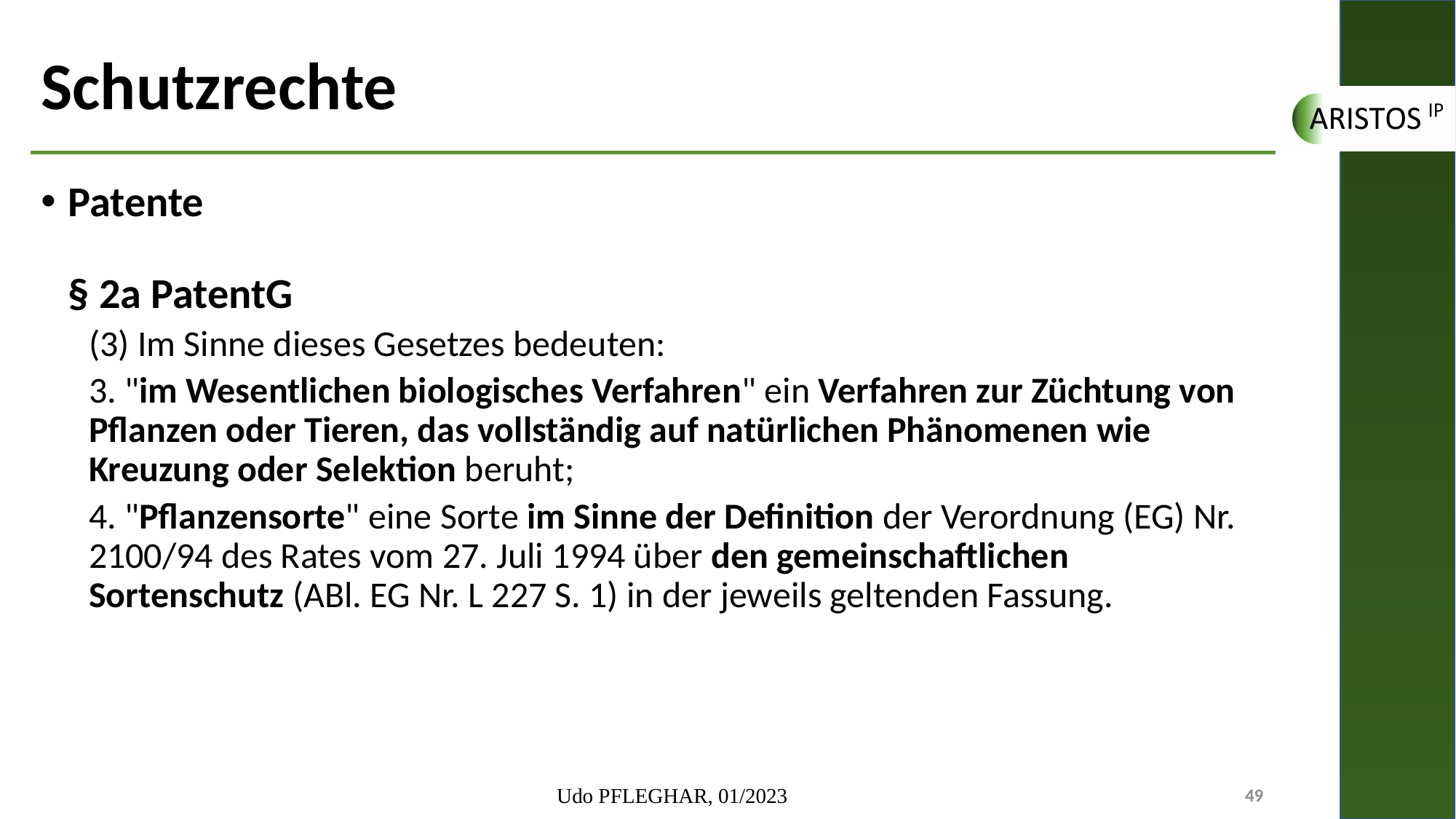

# Schutzrechte
Patente
§ 2a PatentG
(3) Im Sinne dieses Gesetzes bedeuten:
3. "im Wesentlichen biologisches Verfahren" ein Verfahren zur Züchtung von Pflanzen oder Tieren, das vollständig auf natürlichen Phänomenen wie Kreuzung oder Selektion beruht;
4. "Pflanzensorte" eine Sorte im Sinne der Definition der Verordnung (EG) Nr. 2100/94 des Rates vom 27. Juli 1994 über den gemeinschaftlichen Sortenschutz (ABl. EG Nr. L 227 S. 1) in der jeweils geltenden Fassung.
Udo PFLEGHAR, 01/2023
49